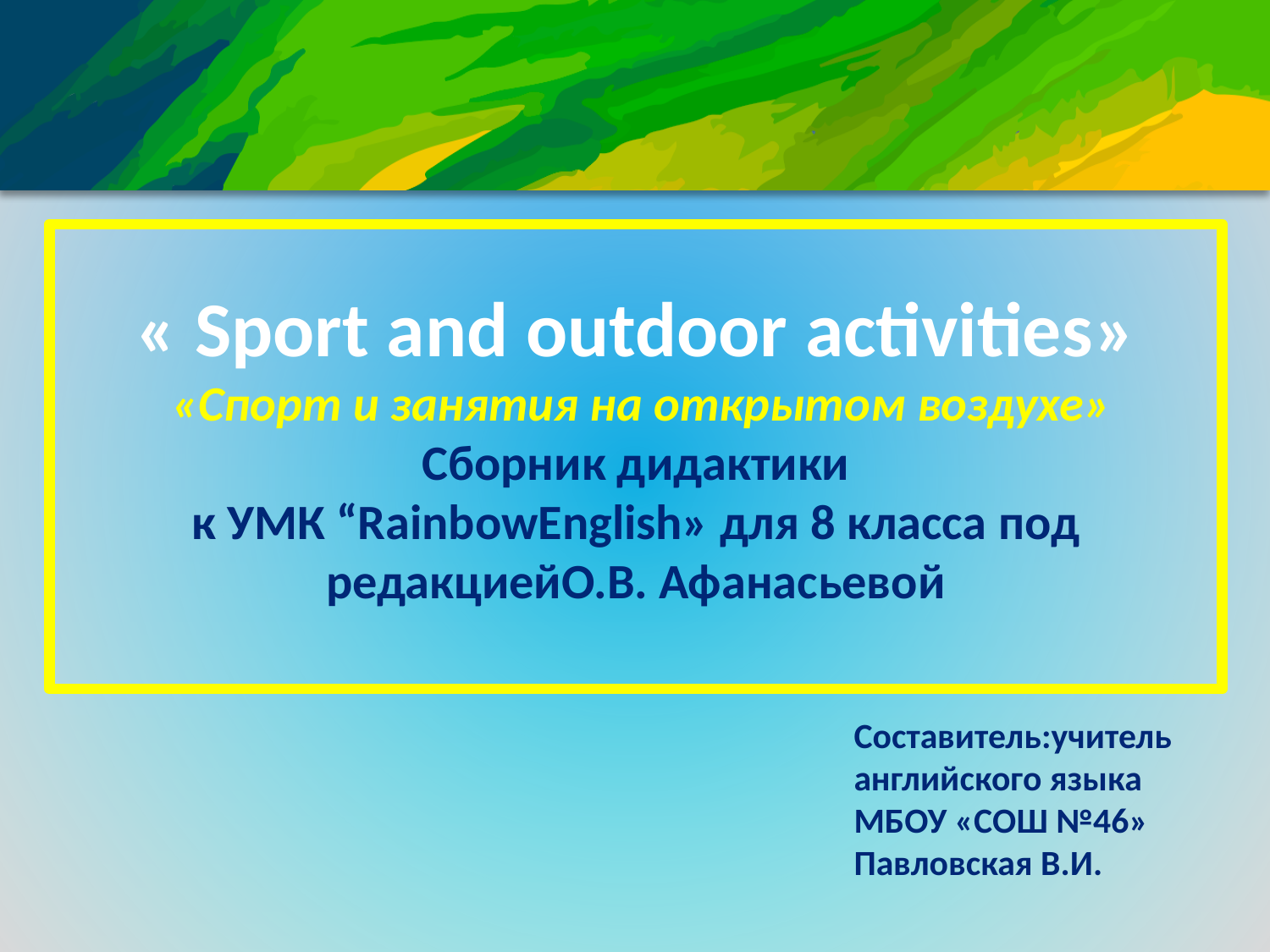

# « Sport and outdoor activities» «Спорт и занятия на открытом воздухе» Сборник дидактики к УМК “RainbowEnglish» для 8 класса под редакциейО.В. Афанасьевой
Составитель:учитель английского языка
МБОУ «СОШ №46»
Павловская В.И.